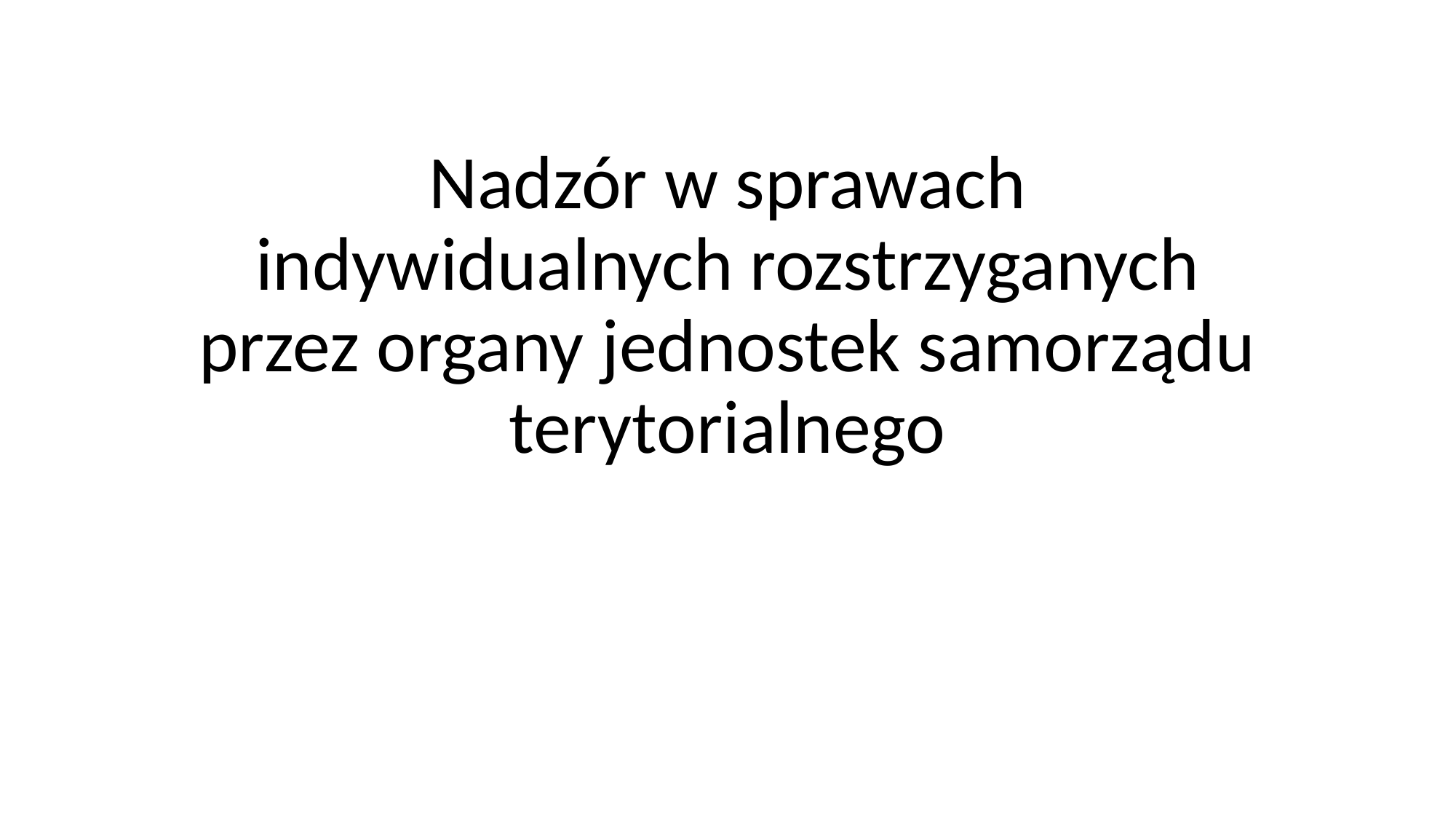

# Nadzór w sprawach indywidualnych rozstrzyganych przez organy jednostek samorządu terytorialnego